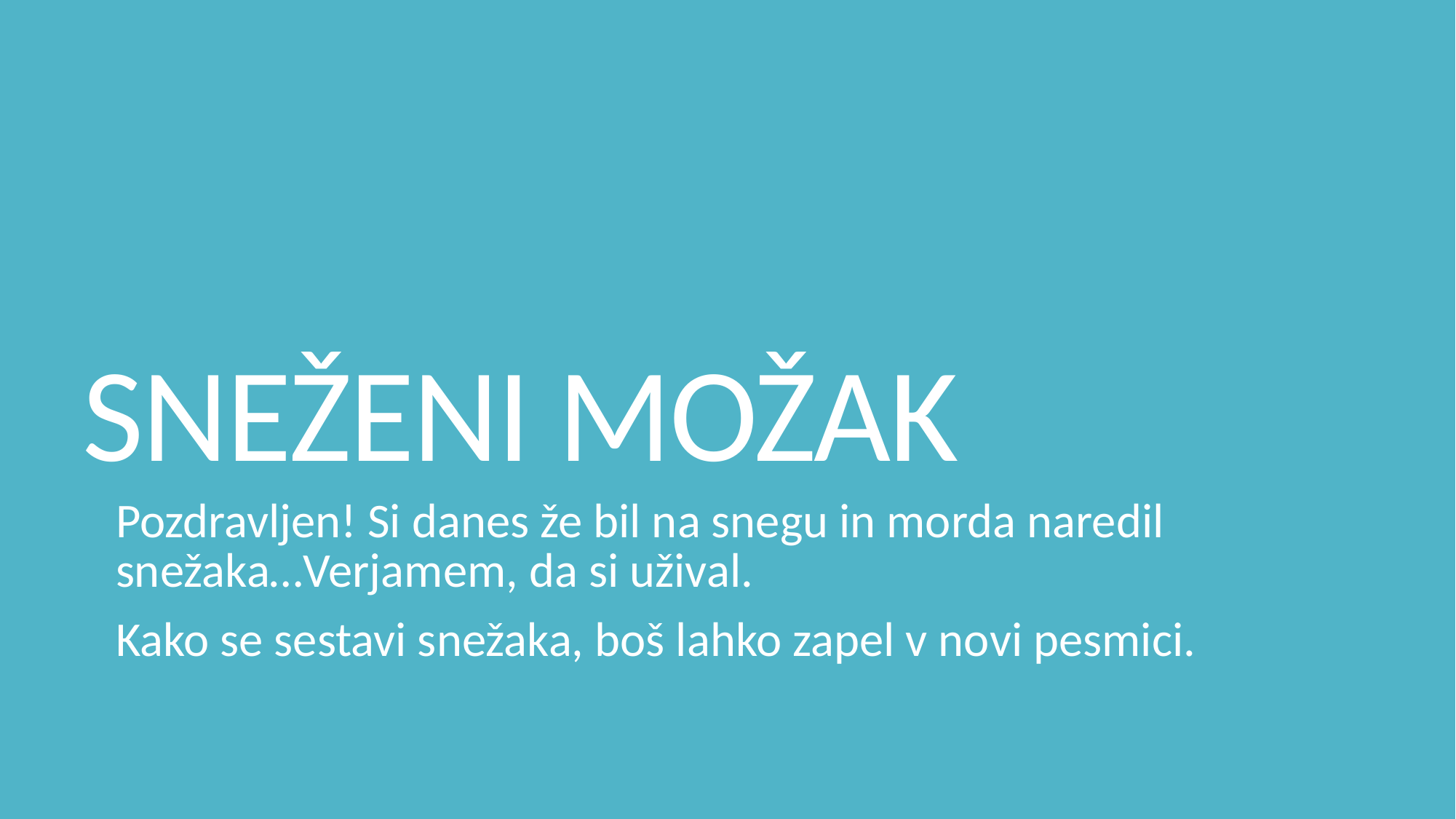

# SNEŽENI MOŽAK
Pozdravljen! Si danes že bil na snegu in morda naredil snežaka…Verjamem, da si užival.
Kako se sestavi snežaka, boš lahko zapel v novi pesmici.